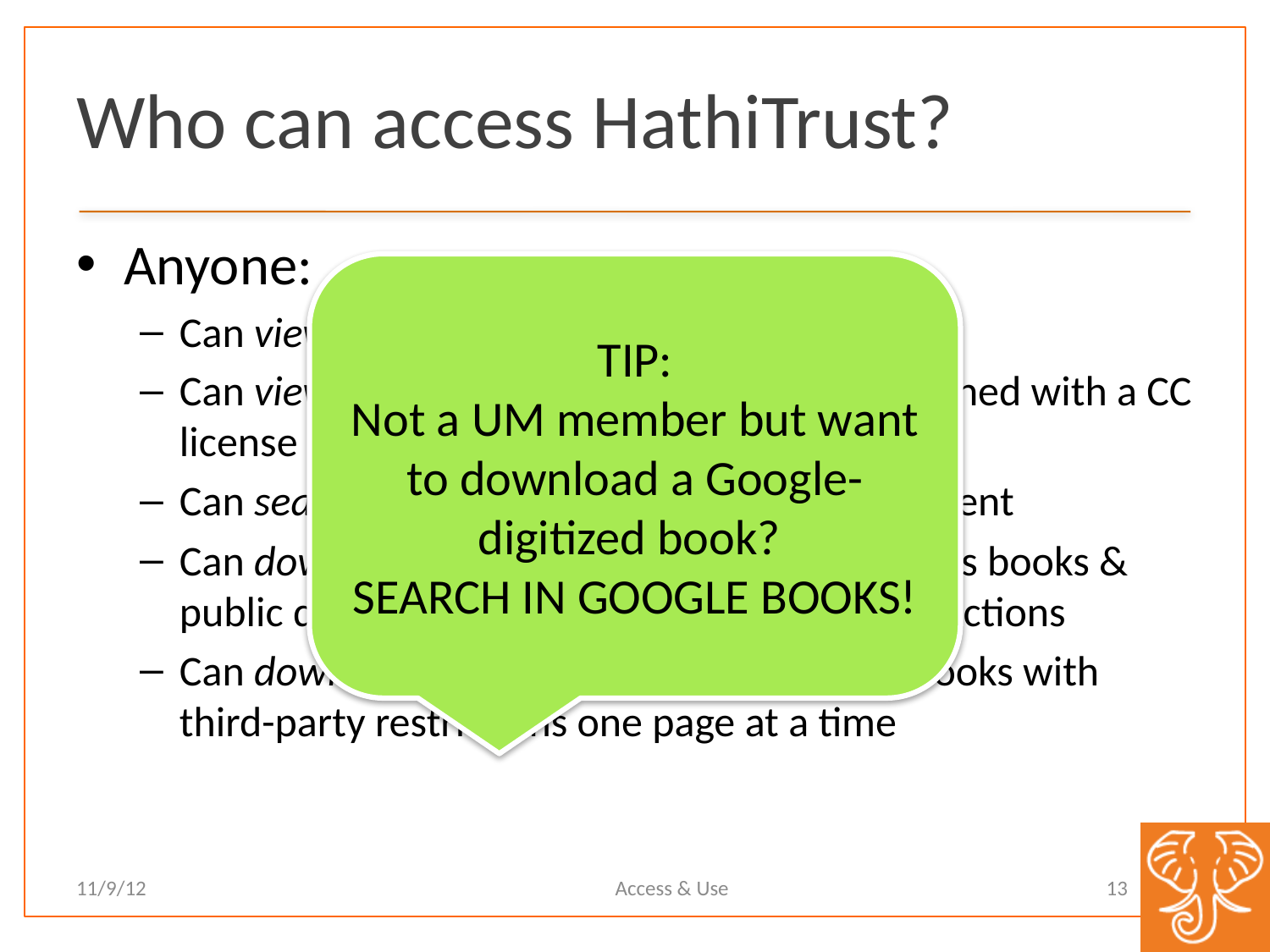

# Who can access HathiTrust?
Anyone:
Can view public domain content
Can view open access content or content opened with a CC license
Can search within in-copyright and open content
Can download full PDF versions of open access books & public domain items with no third-party restrictions
Can download public domain/open access books with third-party restrictions one page at a time
TIP:
Not a UM member but want to download a Google-digitized book?
SEARCH IN GOOGLE BOOKS!
Access & Use
13
11/9/12